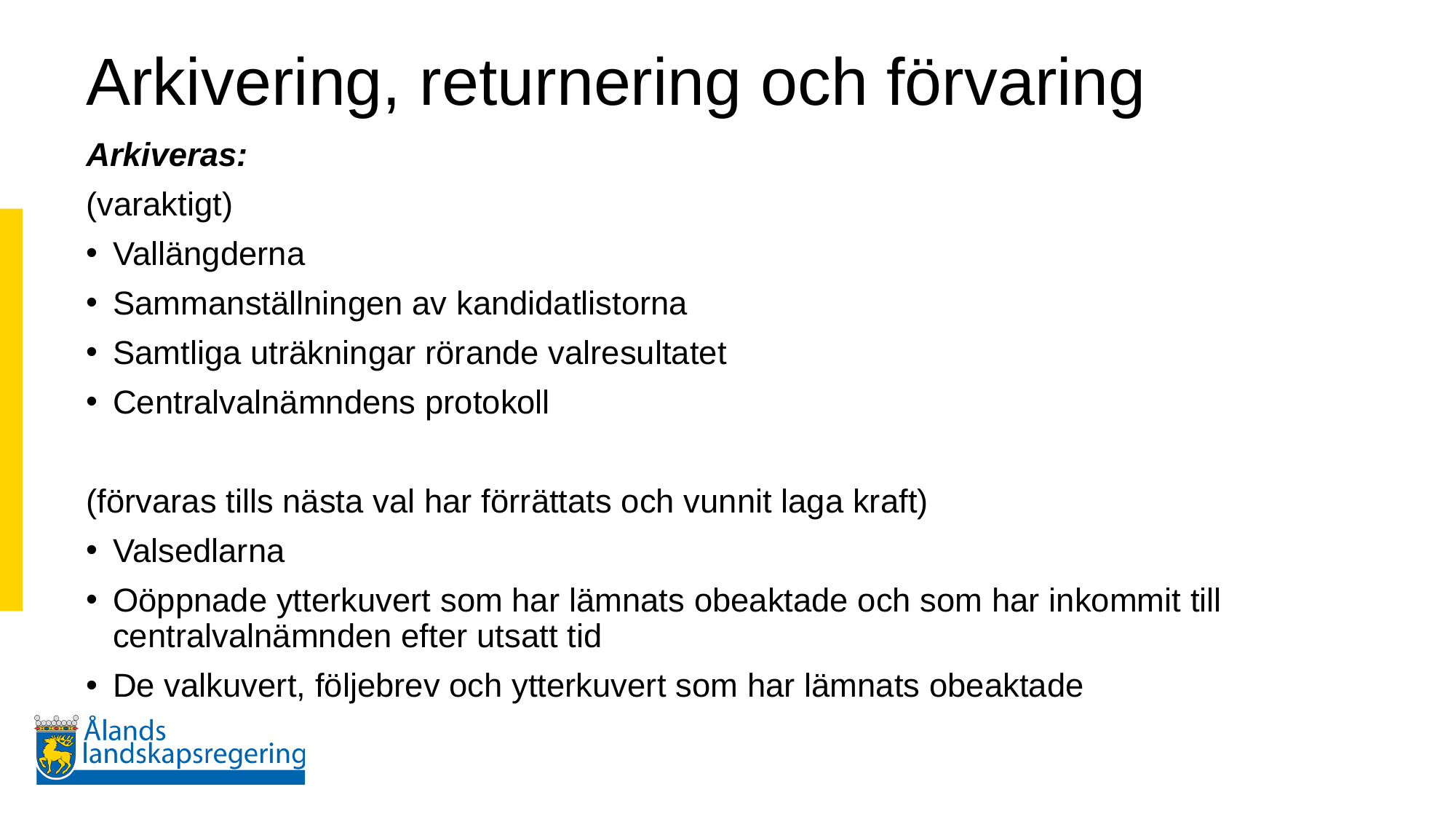

# Arkivering, returnering och förvaring
Arkiveras:
(varaktigt)
Vallängderna
Sammanställningen av kandidatlistorna
Samtliga uträkningar rörande valresultatet
Centralvalnämndens protokoll

(förvaras tills nästa val har förrättats och vunnit laga kraft)
Valsedlarna
Oöppnade ytterkuvert som har lämnats obeaktade och som har inkommit till centralvalnämnden efter utsatt tid
De valkuvert, följebrev och ytterkuvert som har lämnats obeaktade